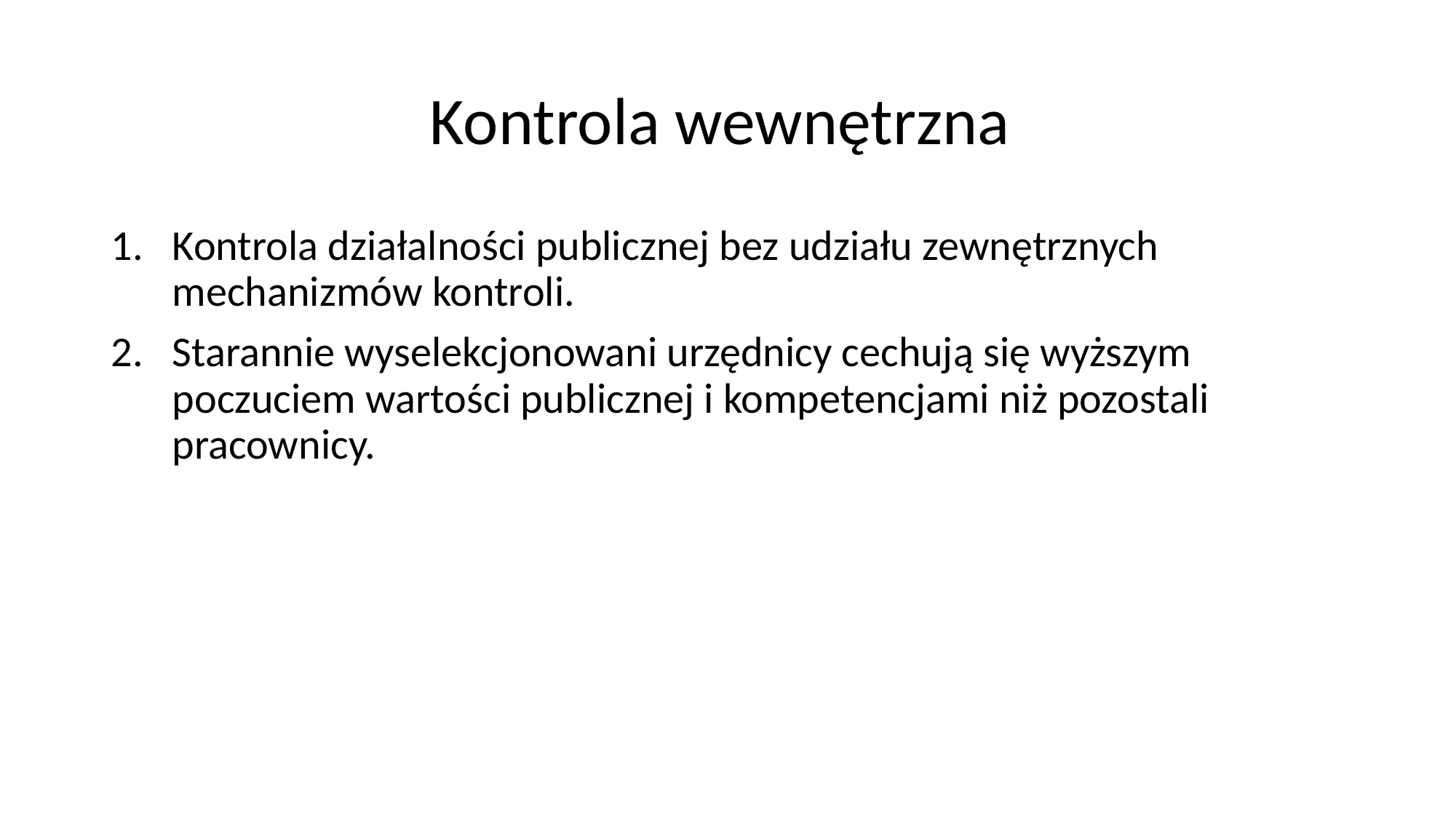

# Kontrola wewnętrzna
Kontrola działalności publicznej bez udziału zewnętrznych mechanizmów kontroli.
Starannie wyselekcjonowani urzędnicy cechują się wyższym poczuciem wartości publicznej i kompetencjami niż pozostali pracownicy.